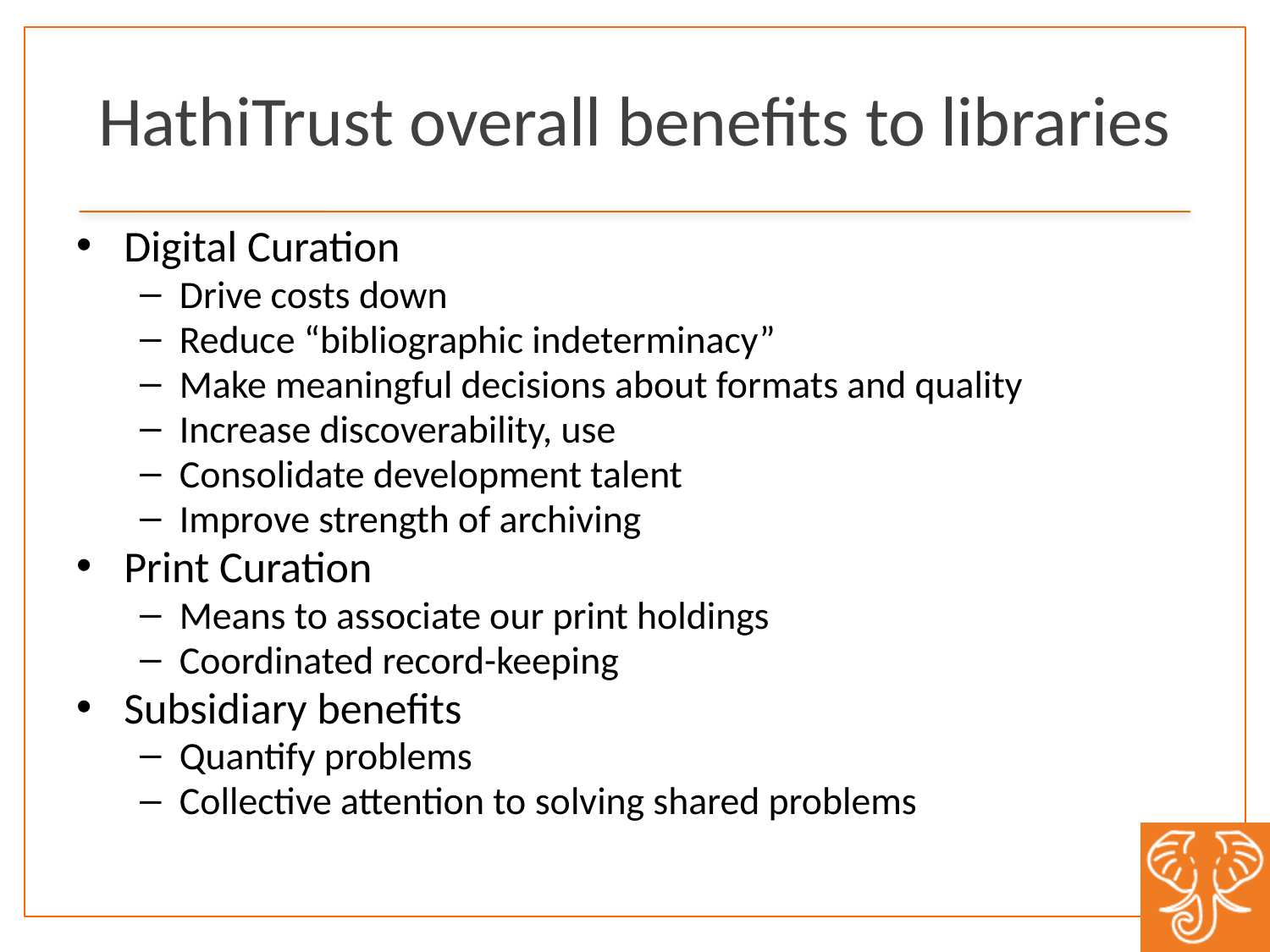

# HathiTrust overall benefits to libraries
Digital Curation
Drive costs down
Reduce “bibliographic indeterminacy”
Make meaningful decisions about formats and quality
Increase discoverability, use
Consolidate development talent
Improve strength of archiving
Print Curation
Means to associate our print holdings
Coordinated record-keeping
Subsidiary benefits
Quantify problems
Collective attention to solving shared problems